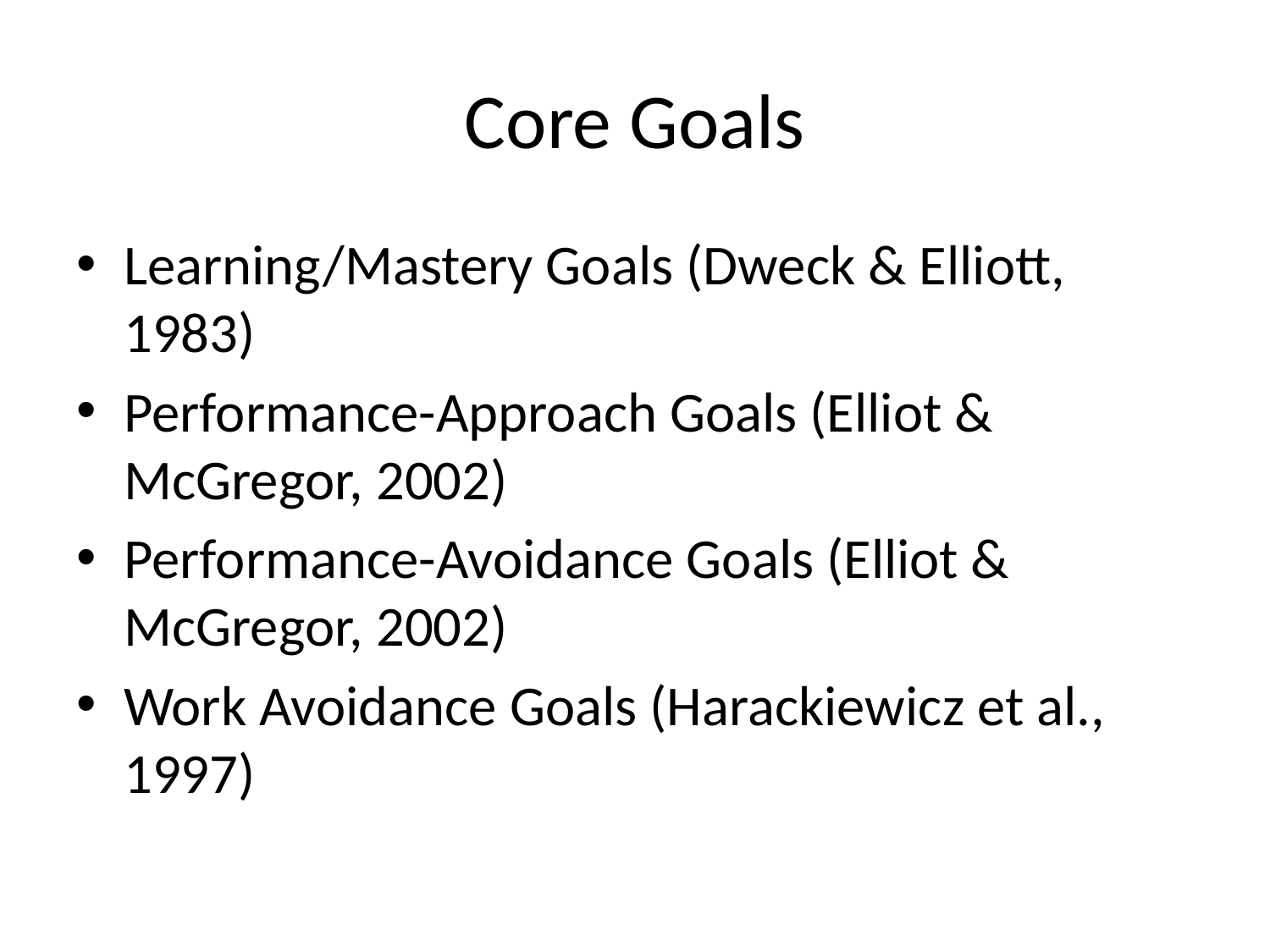

# Core Goals
Learning/Mastery Goals (Dweck & Elliott, 1983)
Performance-Approach Goals (Elliot & McGregor, 2002)
Performance-Avoidance Goals (Elliot & McGregor, 2002)
Work Avoidance Goals (Harackiewicz et al., 1997)